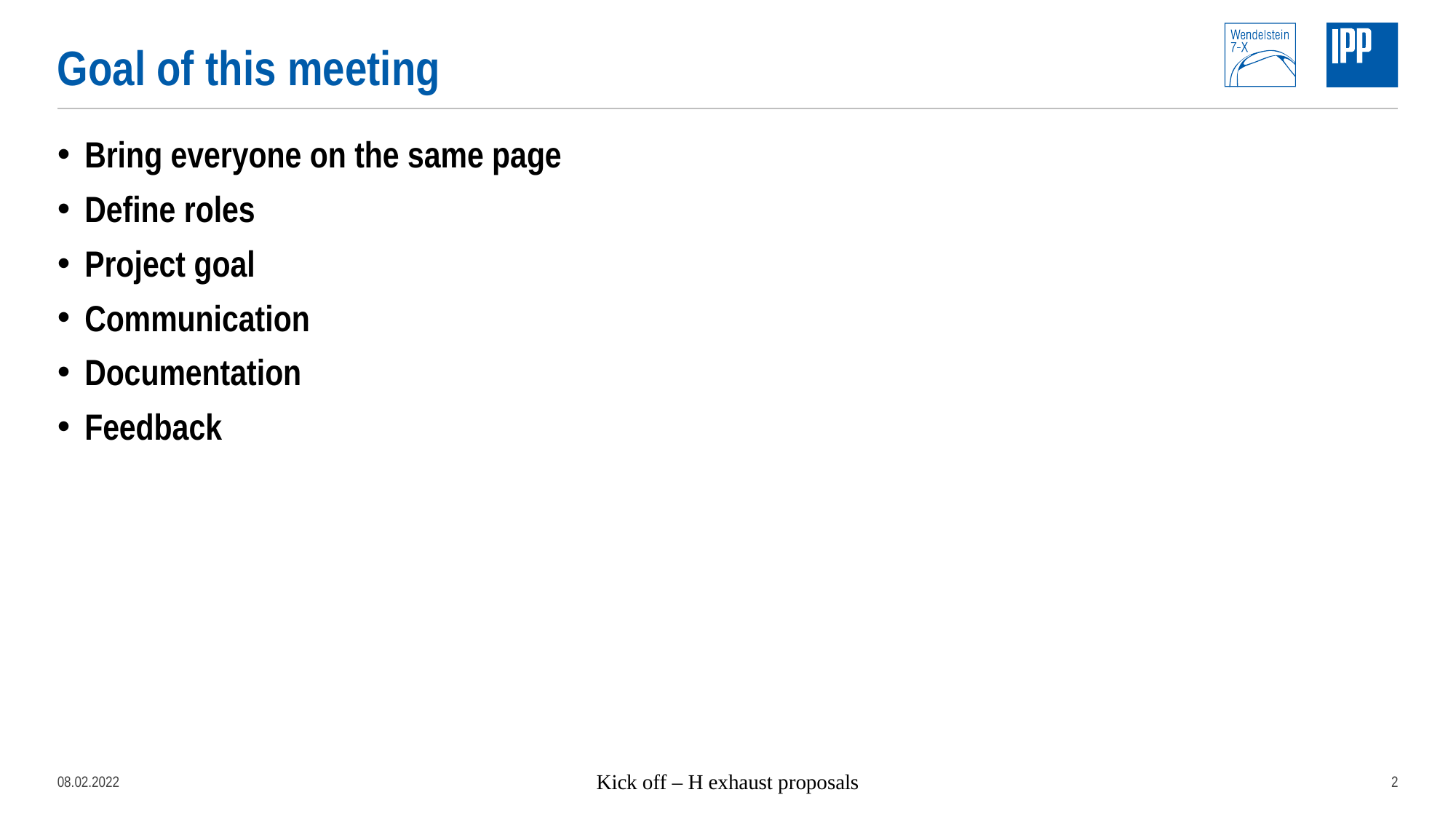

# Goal of this meeting
Bring everyone on the same page
Define roles
Project goal
Communication
Documentation
Feedback
08.02.2022
Kick off – H exhaust proposals
2